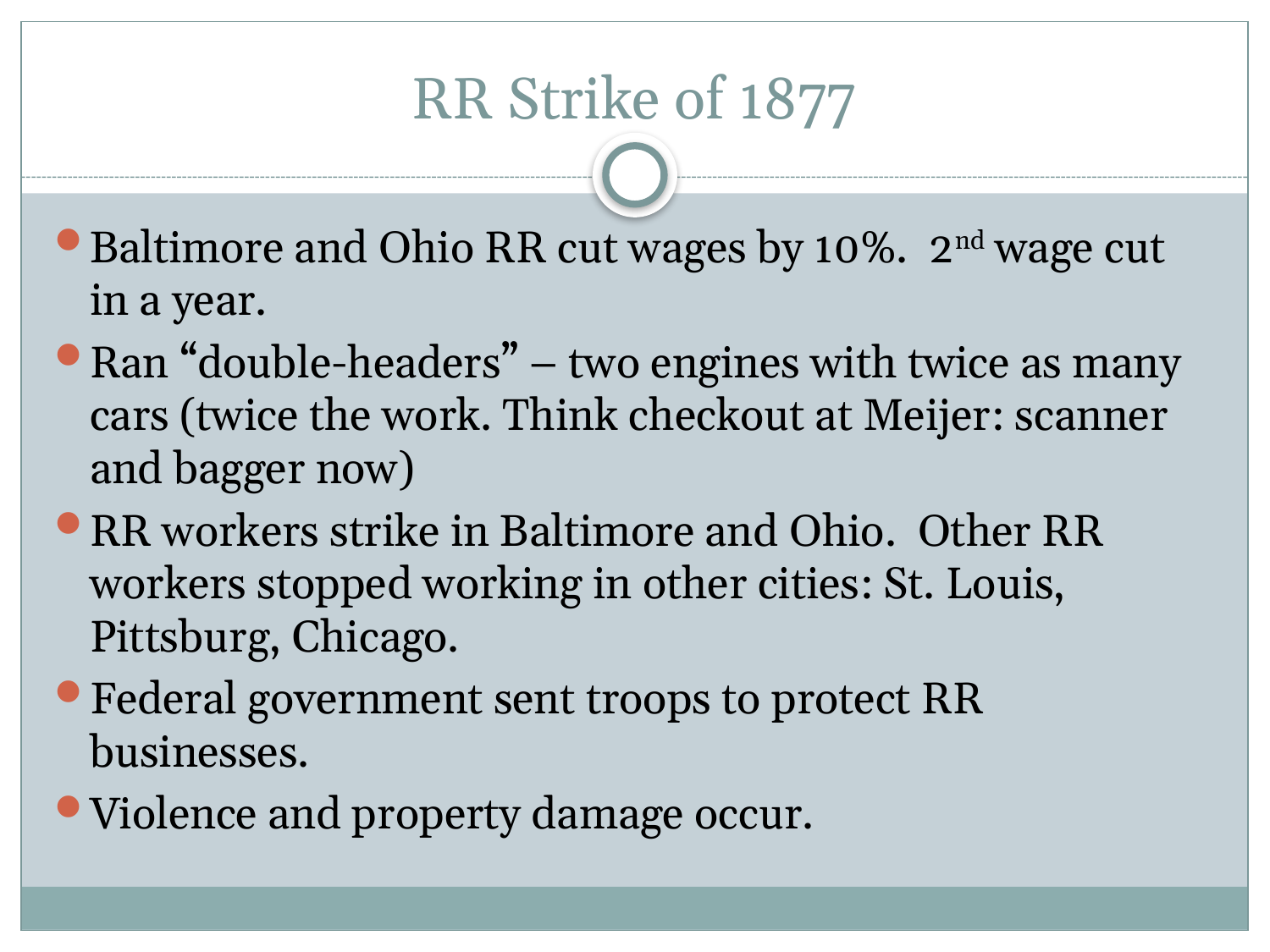

# RR Strike of 1877
Baltimore and Ohio RR cut wages by 10%.  2nd wage cut in a year.
Ran “double-headers” – two engines with twice as many cars (twice the work. Think checkout at Meijer: scanner and bagger now)
RR workers strike in Baltimore and Ohio.  Other RR workers stopped working in other cities: St. Louis, Pittsburg, Chicago.
Federal government sent troops to protect RR businesses.
Violence and property damage occur.